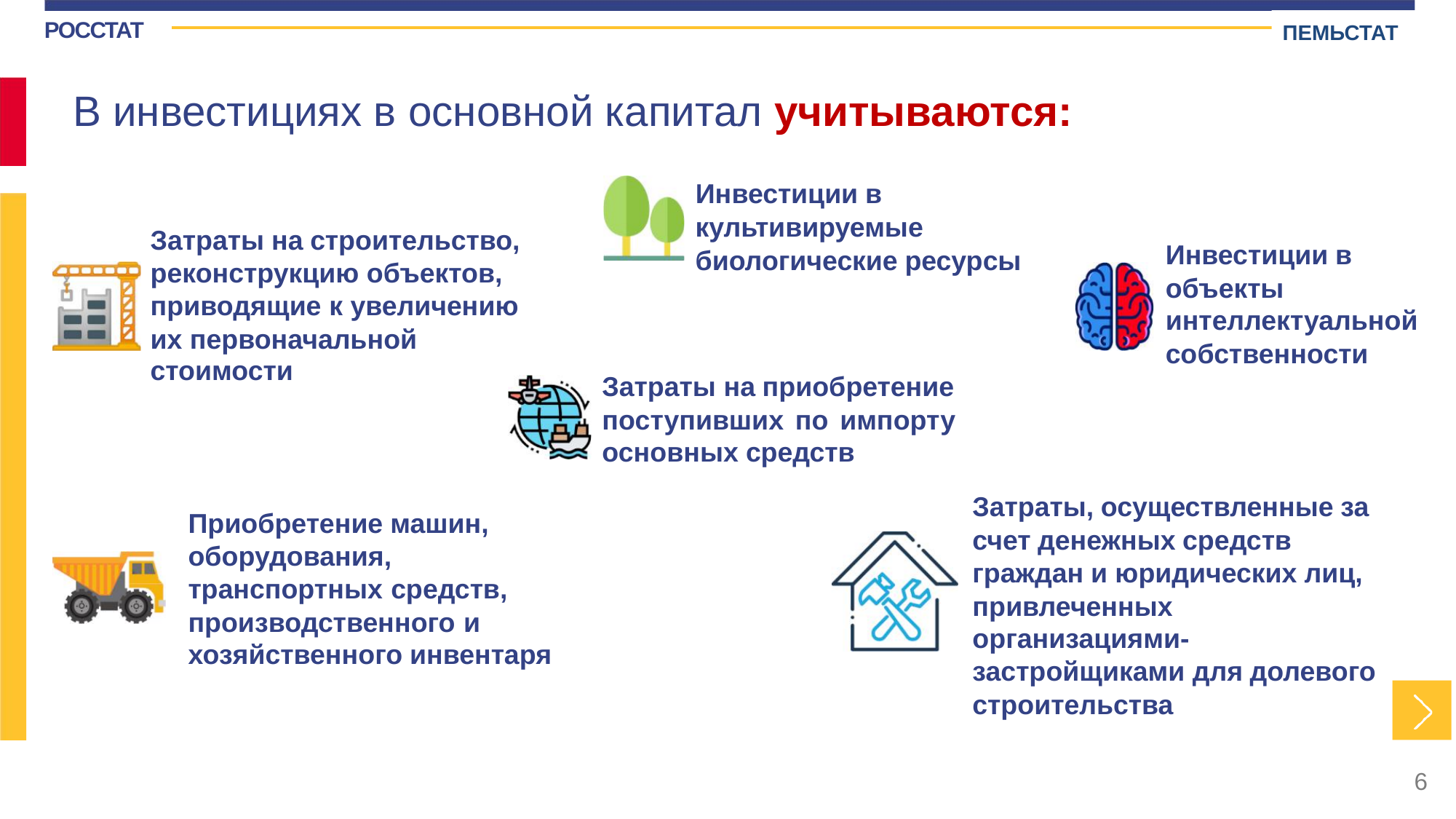

ПЕМЬСТАТ
РОССТАТ

В инвестициях в основной капитал учитываются:

Инвестиции в

культивируемые
биологические ресурсы
Затраты на строительство,
реконструкцию объектов,
приводящие к увеличению
их первоначальной
Инвестиции в
объекты
интеллектуальной
собственности

стоимости
Затраты на приобретение
поступивших по импорту
основных средств

Затраты, осуществленные за
счет денежных средств
граждан и юридических лиц,
привлеченных
организациями-
застройщиками для долевого
строительства
Приобретение машин,
оборудования,
транспортных средств,
производственного и
хозяйственного инвентаря

6
6